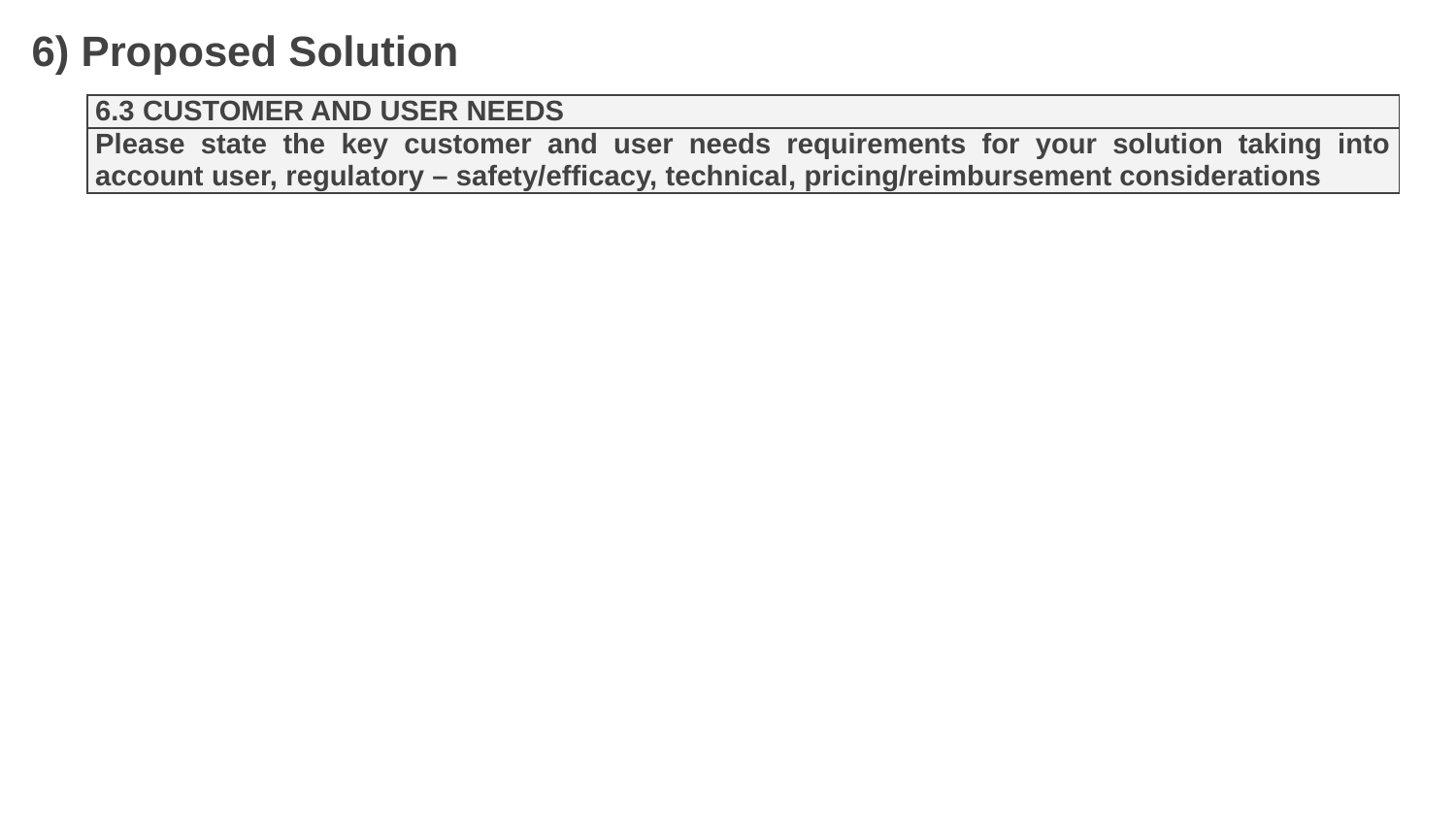

6) Proposed Solution
| 6.3 CUSTOMER AND USER NEEDS |
| --- |
| Please state the key customer and user needs requirements for your solution taking into account user, regulatory – safety/efficacy, technical, pricing/reimbursement considerations |